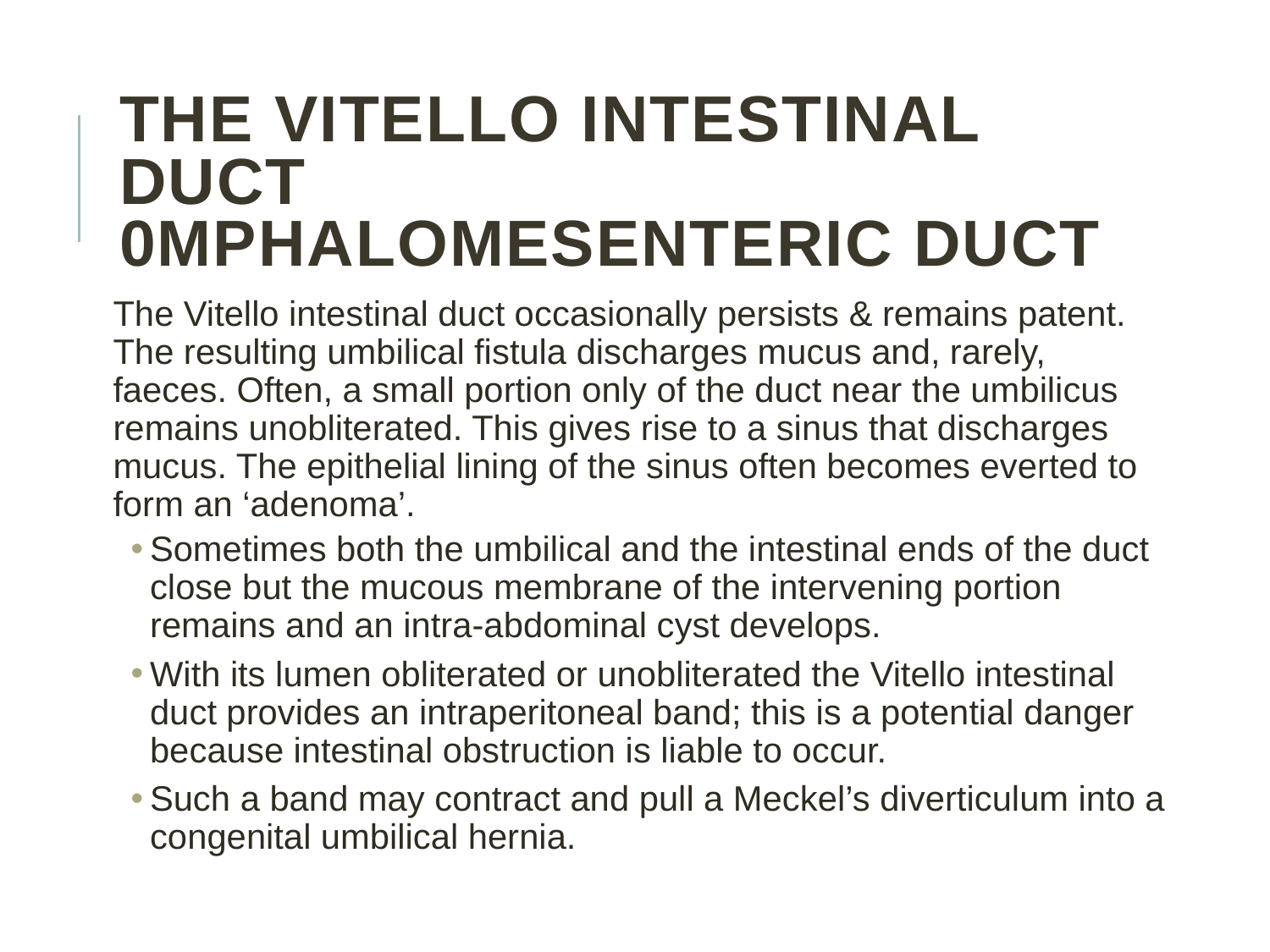

The Vitello intestinal duct
0mphalomesenteric duct
The Vitello intestinal duct occasionally persists & remains patent. The resulting umbilical fistula discharges mucus and, rarely, faeces. Often, a small portion only of the duct near the umbilicus remains unobliterated. This gives rise to a sinus that discharges mucus. The epithelial lining of the sinus often becomes everted to form an ‘adenoma’.
Sometimes both the umbilical and the intestinal ends of the duct close but the mucous membrane of the intervening portion remains and an intra-abdominal cyst develops.
With its lumen obliterated or unobliterated the Vitello intestinal duct provides an intraperitoneal band; this is a potential danger because intestinal obstruction is liable to occur.
Such a band may contract and pull a Meckel’s diverticulum into a congenital umbilical hernia.